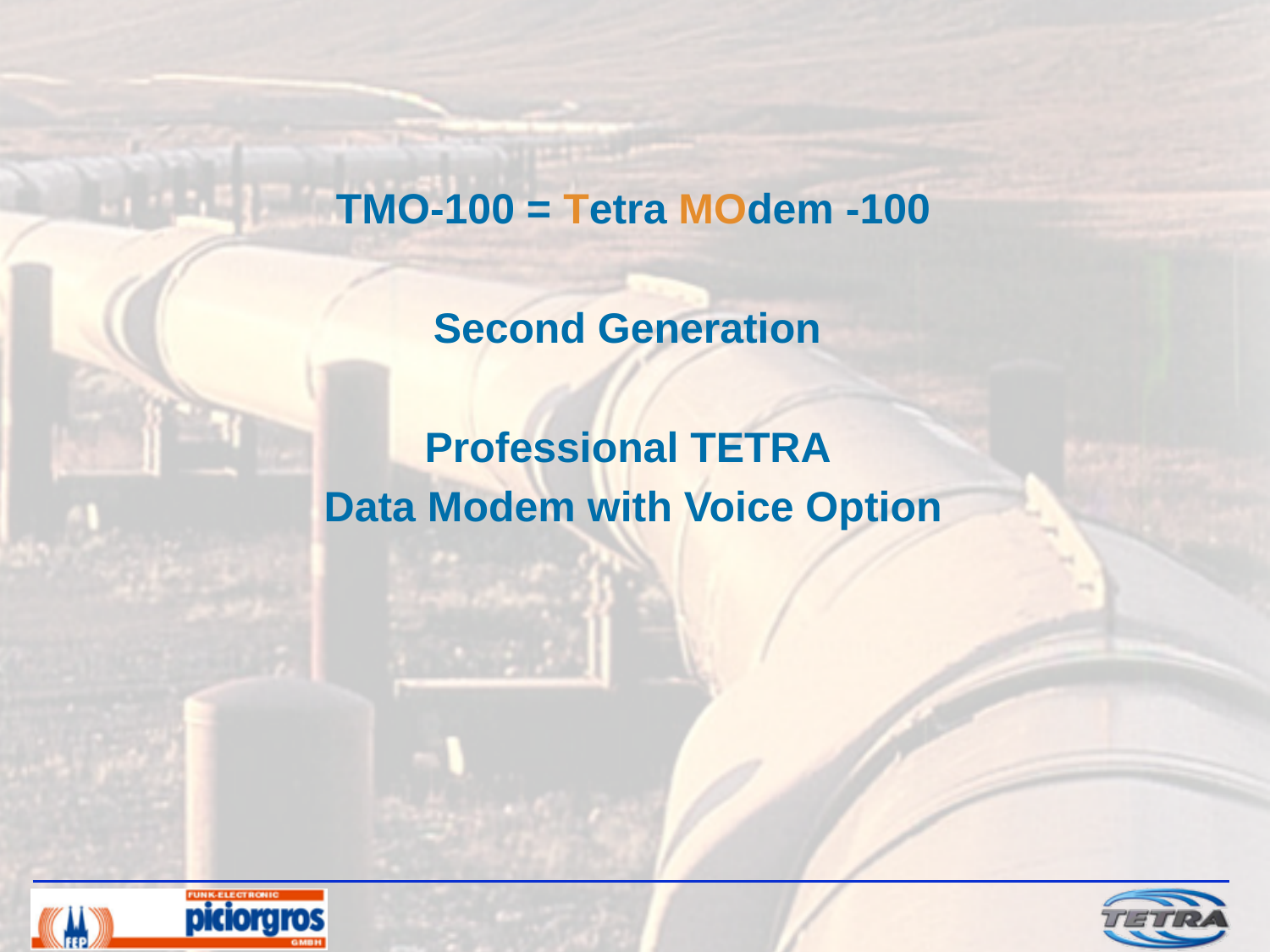

TMO-100 = Tetra MOdem -100

Second Generation

Professional TETRA
Data Modem with Voice Option